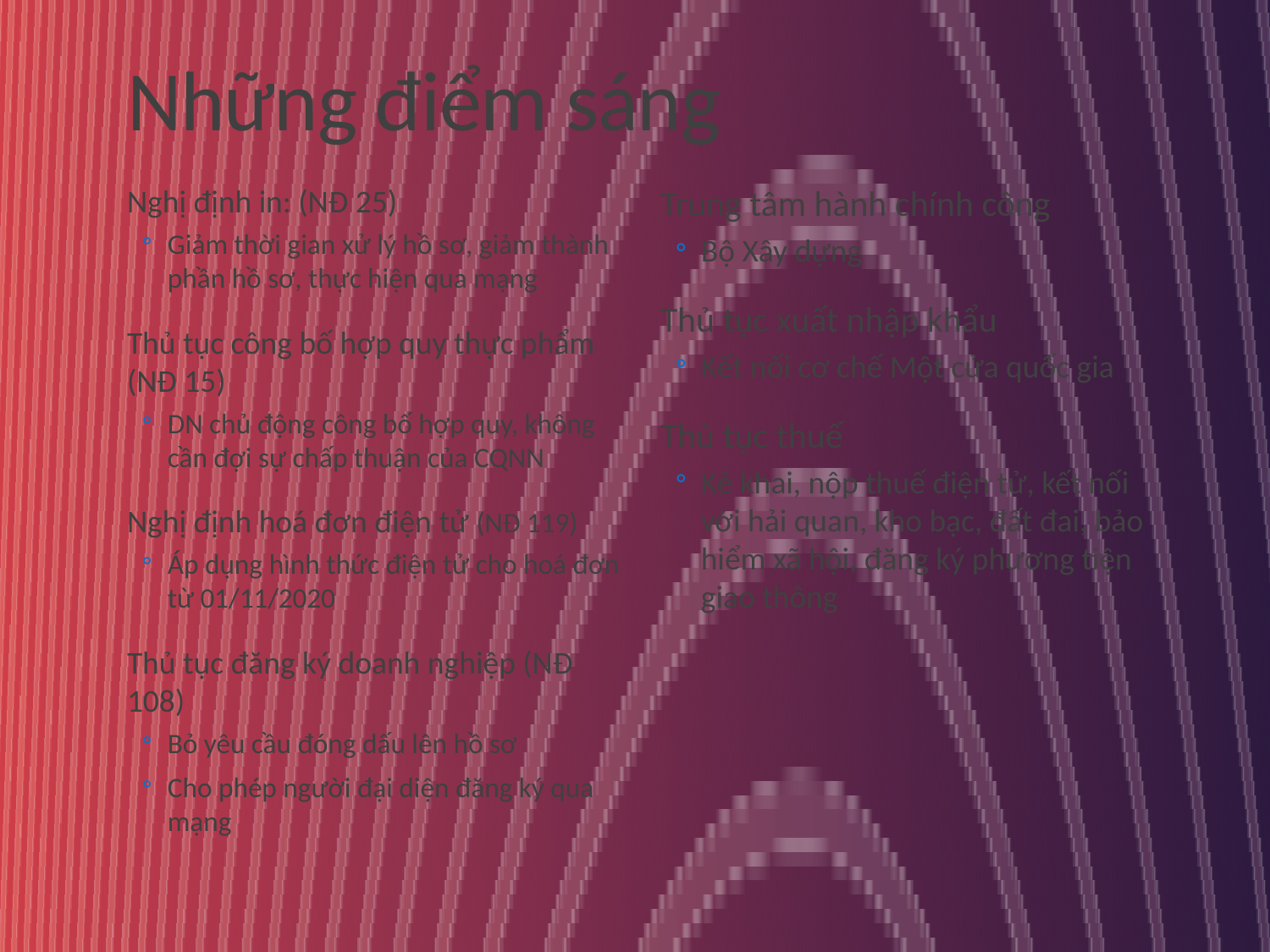

# Những điểm sáng
Nghị định in: (NĐ 25)
Giảm thời gian xử lý hồ sơ, giảm thành phần hồ sơ, thực hiện qua mạng
Thủ tục công bố hợp quy thực phẩm (NĐ 15)
DN chủ động công bố hợp quy, không cần đợi sự chấp thuận của CQNN
Nghị định hoá đơn điện tử (NĐ 119)
Áp dụng hình thức điện tử cho hoá đơn từ 01/11/2020
Thủ tục đăng ký doanh nghiệp (NĐ 108)
Bỏ yêu cầu đóng dấu lên hồ sơ
Cho phép người đại diện đăng ký qua mạng
Trung tâm hành chính công
Bộ Xây dựng
Thủ tục xuất nhập khẩu
Kết nối cơ chế Một cửa quốc gia
Thủ tục thuế
Kê khai, nộp thuế điện tử, kết nối với hải quan, kho bạc, đất đai, bảo hiểm xã hội, đăng ký phương tiện giao thông